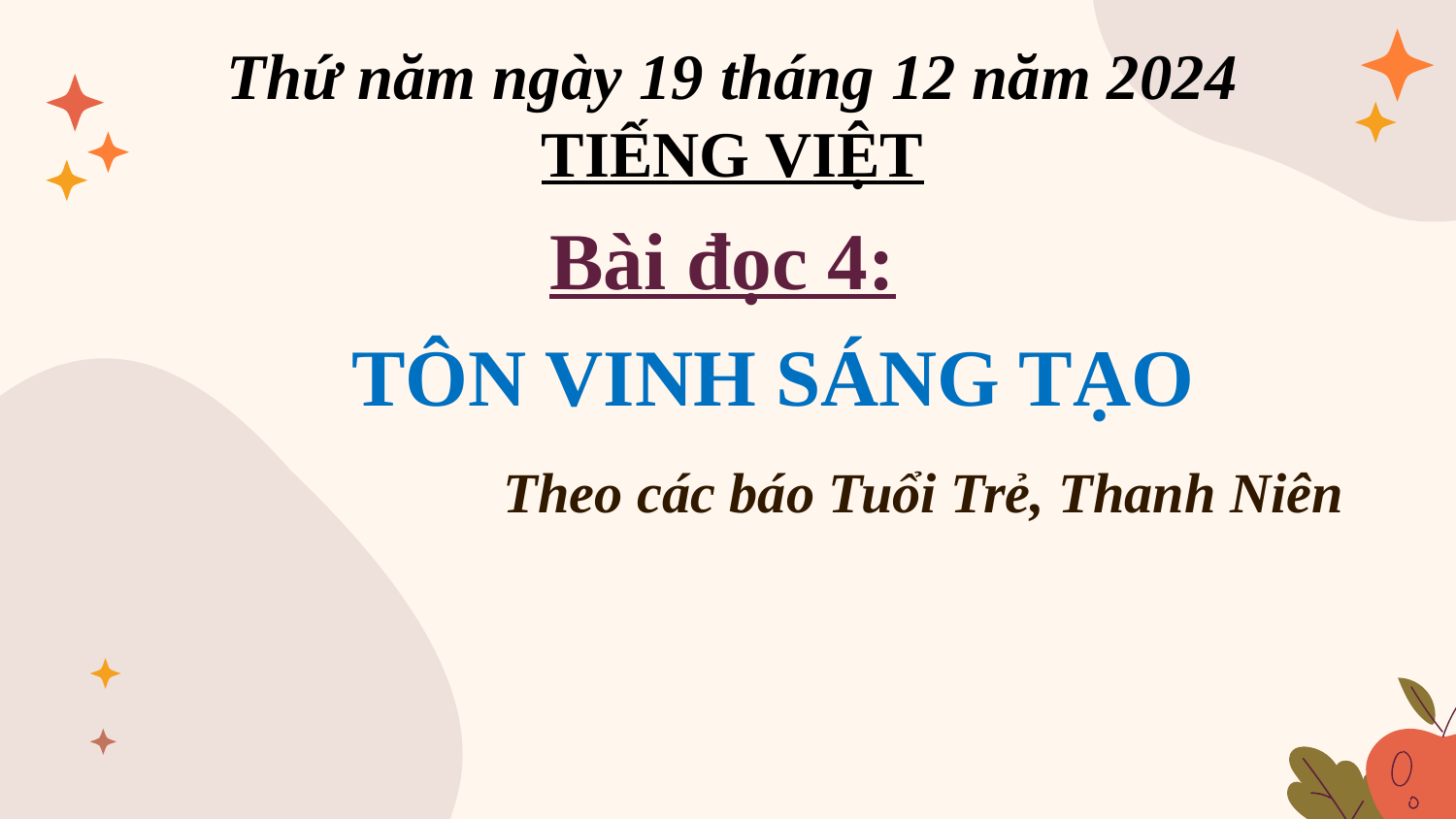

Thứ năm ngày 19 tháng 12 năm 2024
TIẾNG VIỆT
Bài đọc 4:
    TÔN VINH SÁNG TẠO
		     Theo các báo Tuổi Trẻ, Thanh Niên